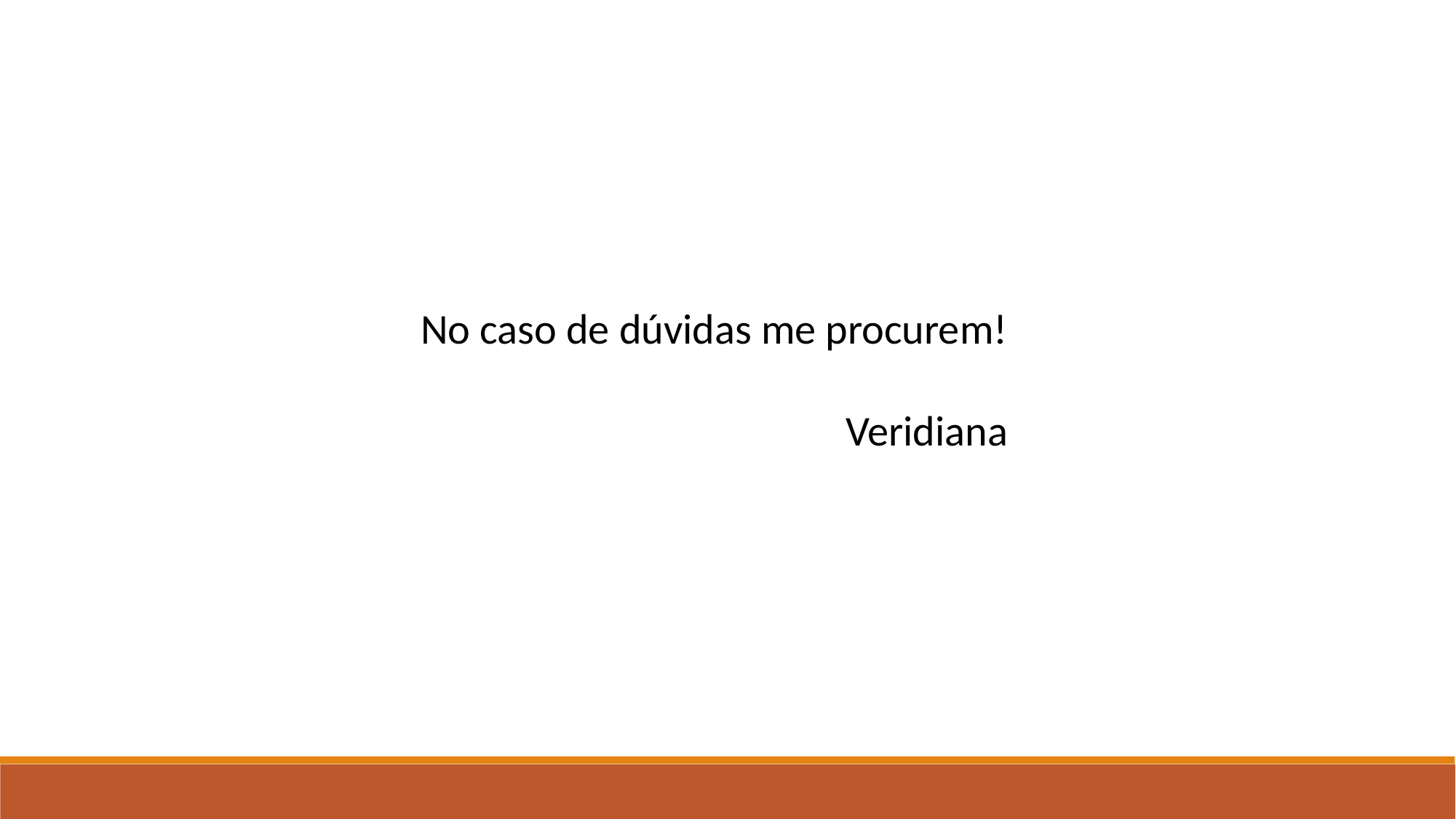

No caso de dúvidas me procurem!

Veridiana